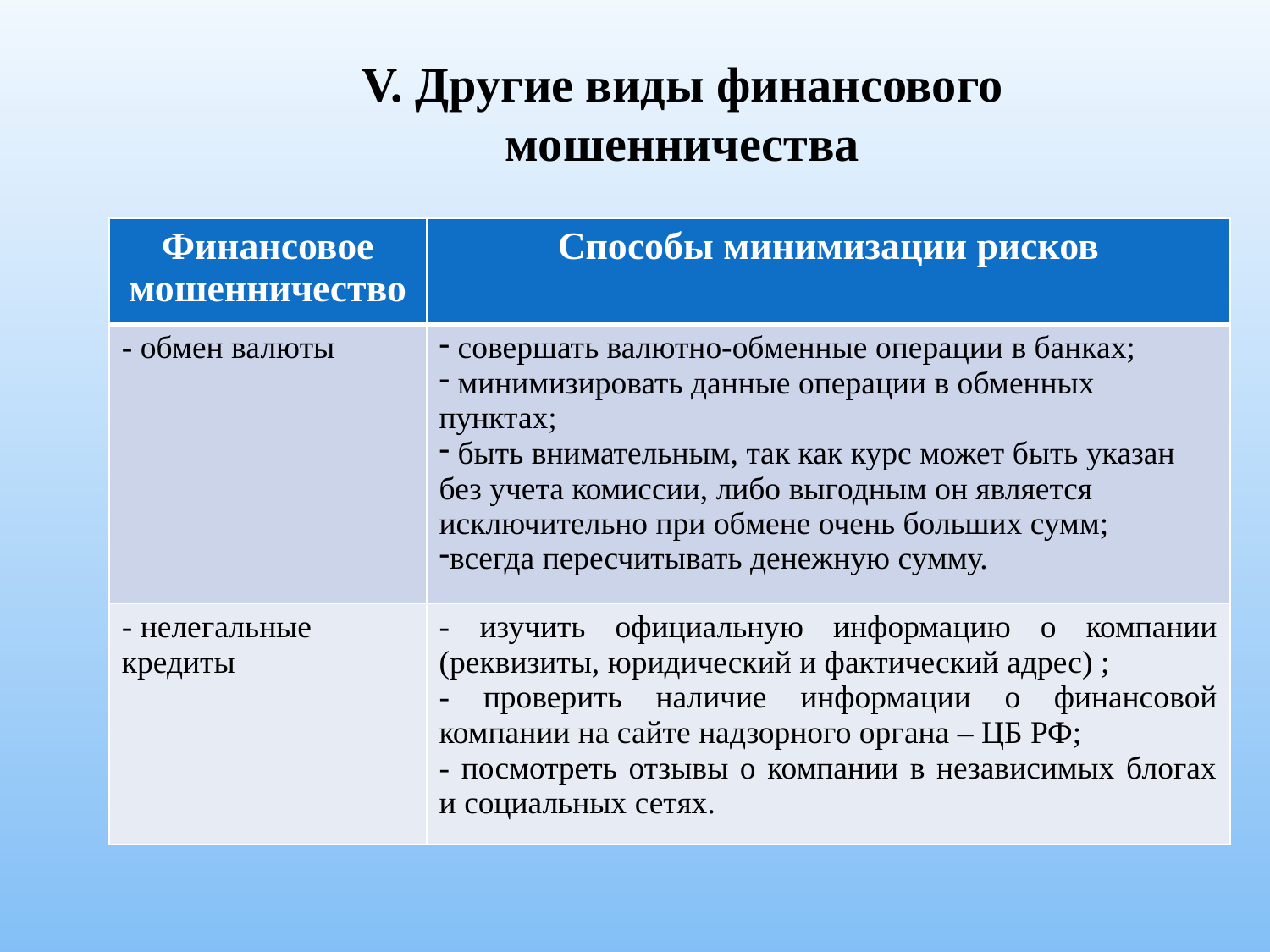

V. Другие виды финансового мошенничества
| Финансовое мошенничество | Способы минимизации рисков |
| --- | --- |
| - обмен валюты | совершать валютно-обменные операции в банках; минимизировать данные операции в обменных пунктах; быть внимательным, так как курс может быть указан без учета комиссии, либо выгодным он является исключительно при обмене очень больших сумм; всегда пересчитывать денежную сумму. |
| - нелегальные кредиты | - изучить официальную информацию о компании (реквизиты, юридический и фактический адрес) ; - проверить наличие информации о финансовой компании на сайте надзорного органа – ЦБ РФ; - посмотреть отзывы о компании в независимых блогах и социальных сетях. |